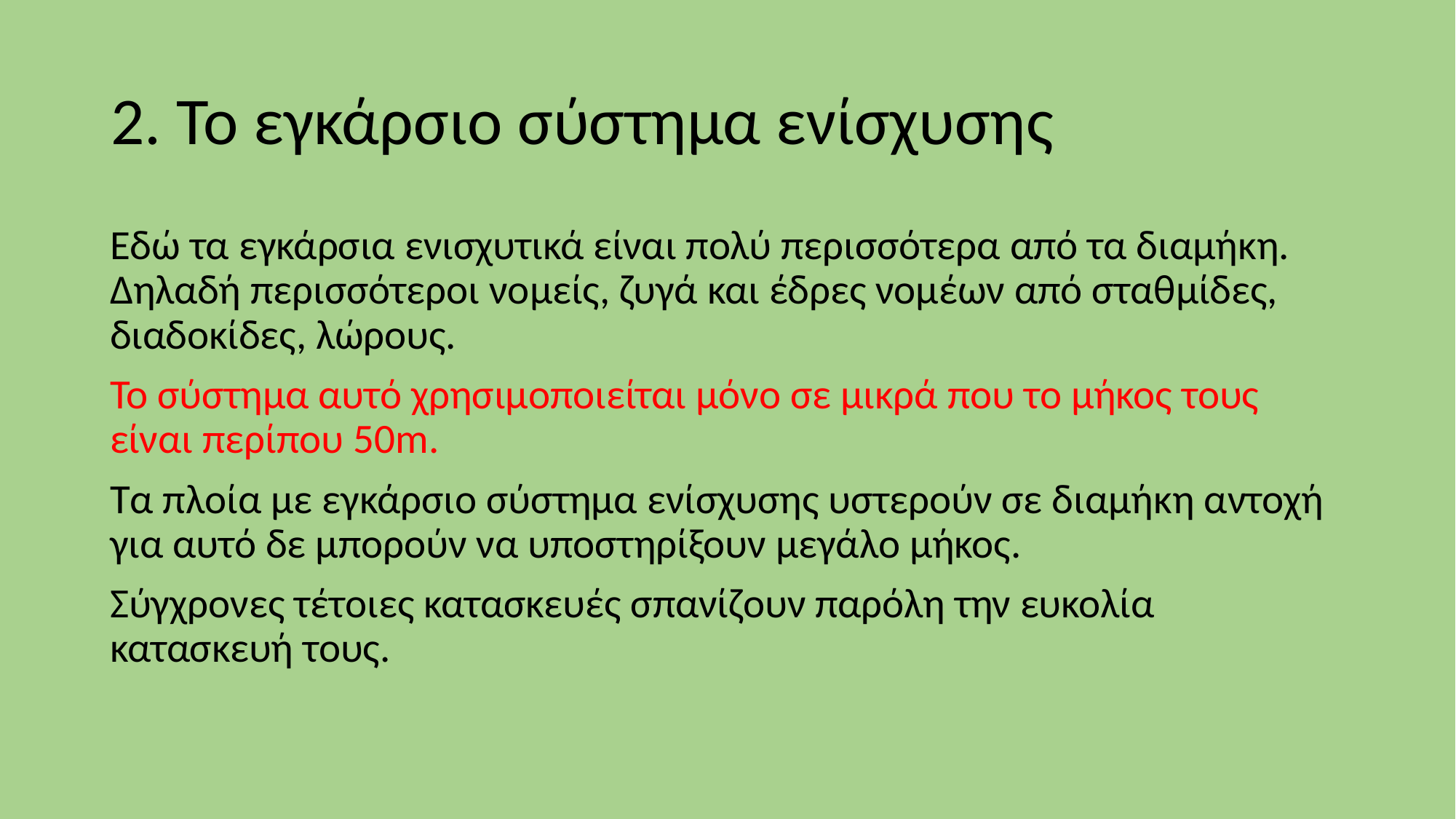

# 2. Το εγκάρσιο σύστημα ενίσχυσης
Εδώ τα εγκάρσια ενισχυτικά είναι πολύ περισσότερα από τα διαμήκη. Δηλαδή περισσότεροι νομείς, ζυγά και έδρες νομέων από σταθμίδες, διαδοκίδες, λώρους.
Το σύστημα αυτό χρησιμοποιείται μόνο σε μικρά που το μήκος τους είναι περίπου 50m.
Τα πλοία με εγκάρσιο σύστημα ενίσχυσης υστερούν σε διαμήκη αντοχή για αυτό δε μπορούν να υποστηρίξουν μεγάλο μήκος.
Σύγχρονες τέτοιες κατασκευές σπανίζουν παρόλη την ευκολία κατασκευή τους.